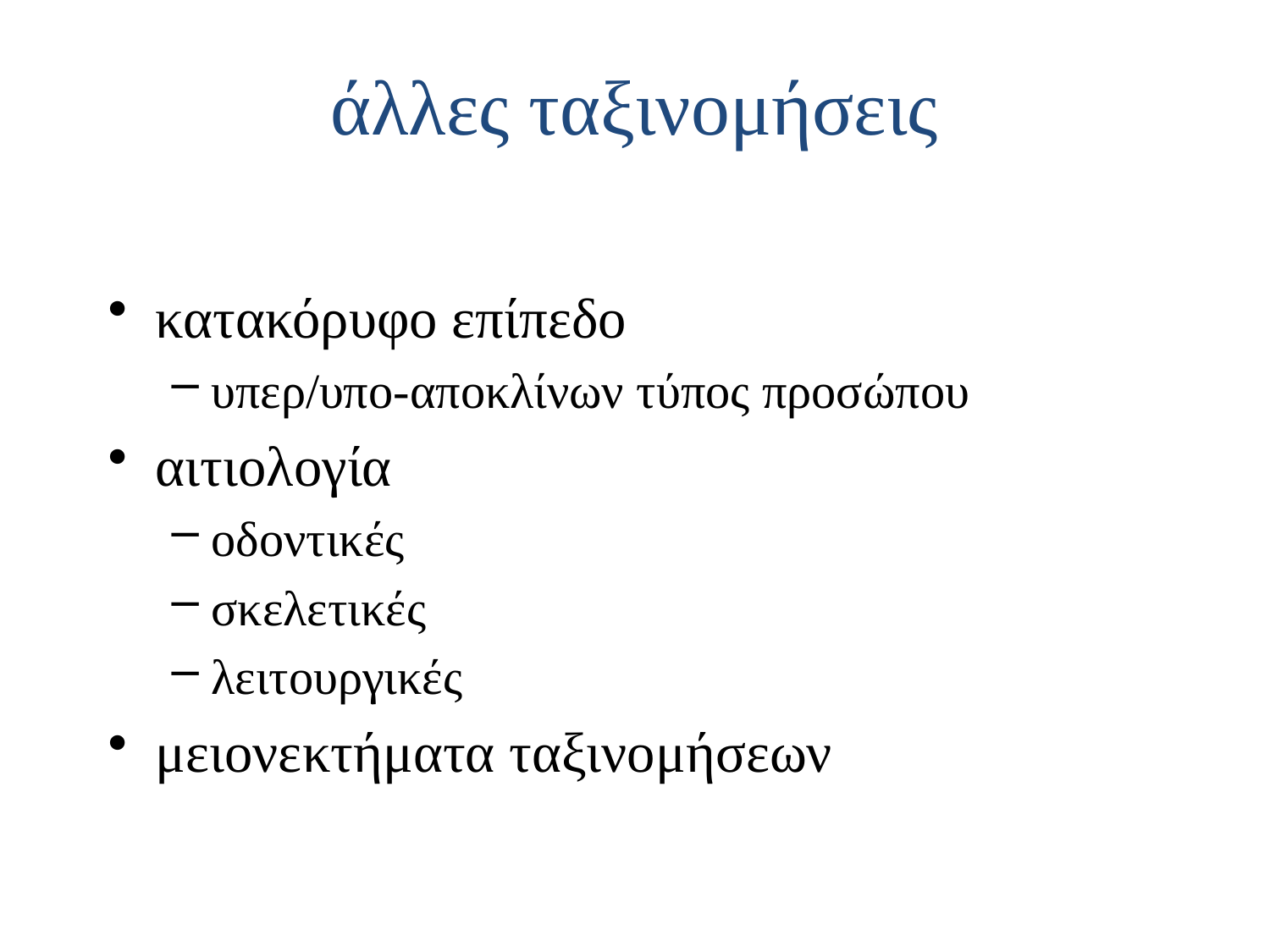

# άλλες ταξινομήσεις
κατακόρυφο επίπεδο
υπερ/υπο-αποκλίνων τύπος προσώπου
αιτιολογία
οδοντικές
σκελετικές
λειτουργικές
μειονεκτήματα ταξινομήσεων